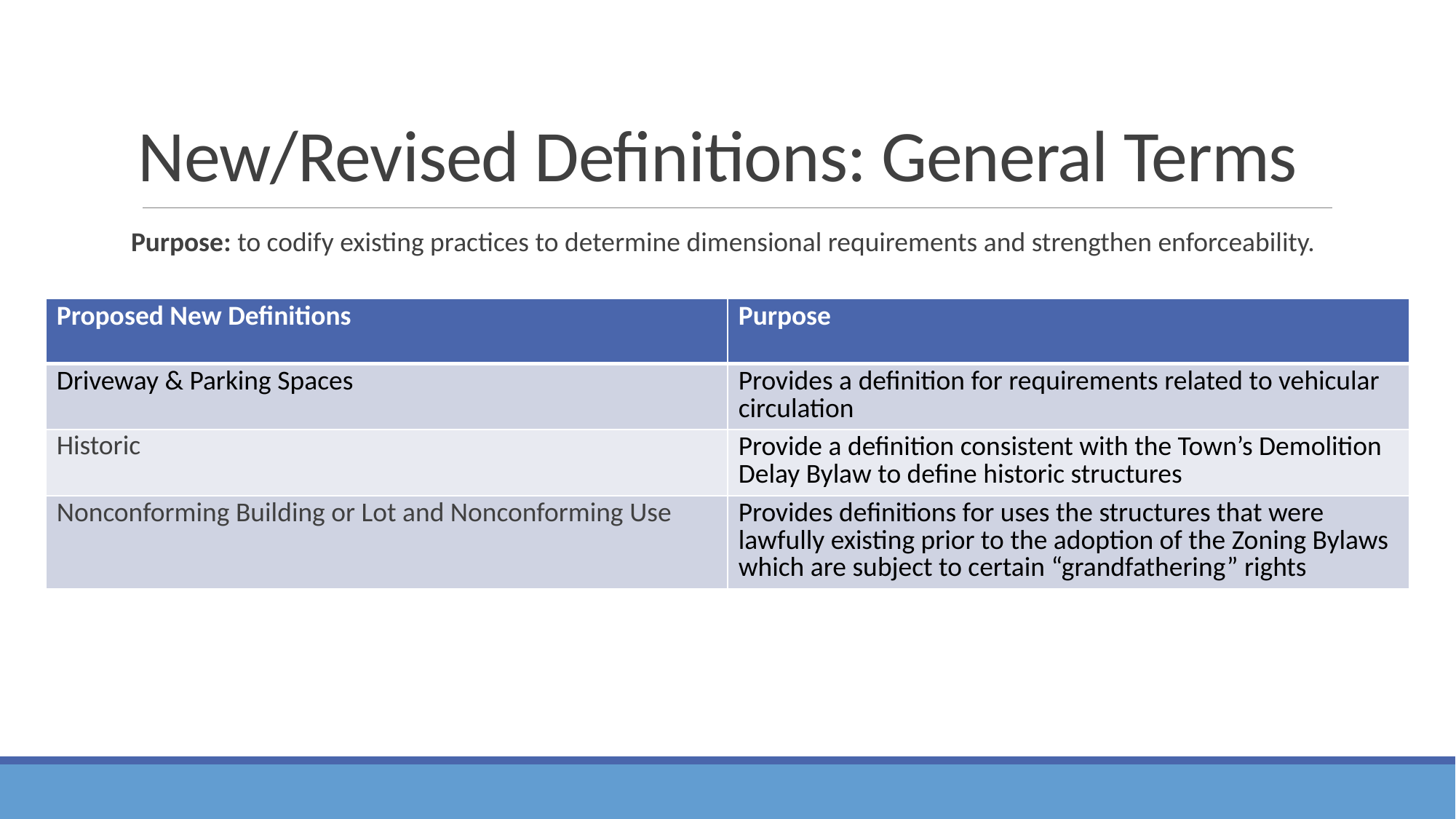

# New/Revised Definitions: General Terms
Purpose: to codify existing practices to determine dimensional requirements and strengthen enforceability.

| Proposed New Definitions | Purpose |
| --- | --- |
| Driveway & Parking Spaces | Provides a definition for requirements related to vehicular circulation |
| Historic | Provide a definition consistent with the Town’s Demolition Delay Bylaw to define historic structures |
| Nonconforming Building or Lot and Nonconforming Use | Provides definitions for uses the structures that were lawfully existing prior to the adoption of the Zoning Bylaws which are subject to certain “grandfathering” rights |